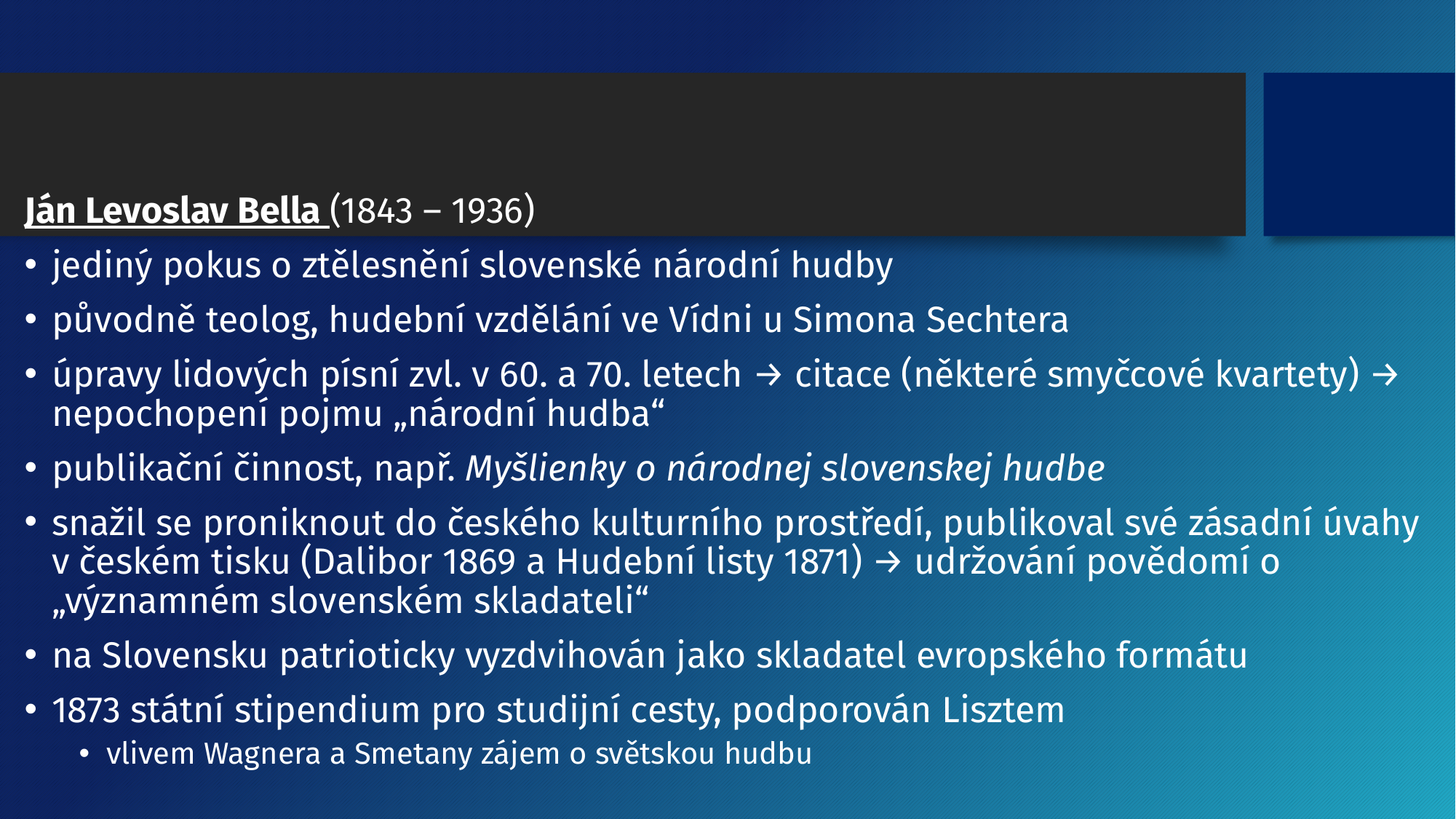

Ján Levoslav Bella (1843 – 1936)
jediný pokus o ztělesnění slovenské národní hudby
původně teolog, hudební vzdělání ve Vídni u Simona Sechtera
úpravy lidových písní zvl. v 60. a 70. letech → citace (některé smyčcové kvartety) → nepochopení pojmu „národní hudba“
publikační činnost, např. Myšlienky o národnej slovenskej hudbe
snažil se proniknout do českého kulturního prostředí, publikoval své zásadní úvahy v českém tisku (Dalibor 1869 a Hudební listy 1871) → udržování povědomí o „významném slovenském skladateli“
na Slovensku patrioticky vyzdvihován jako skladatel evropského formátu
1873 státní stipendium pro studijní cesty, podporován Lisztem
vlivem Wagnera a Smetany zájem o světskou hudbu